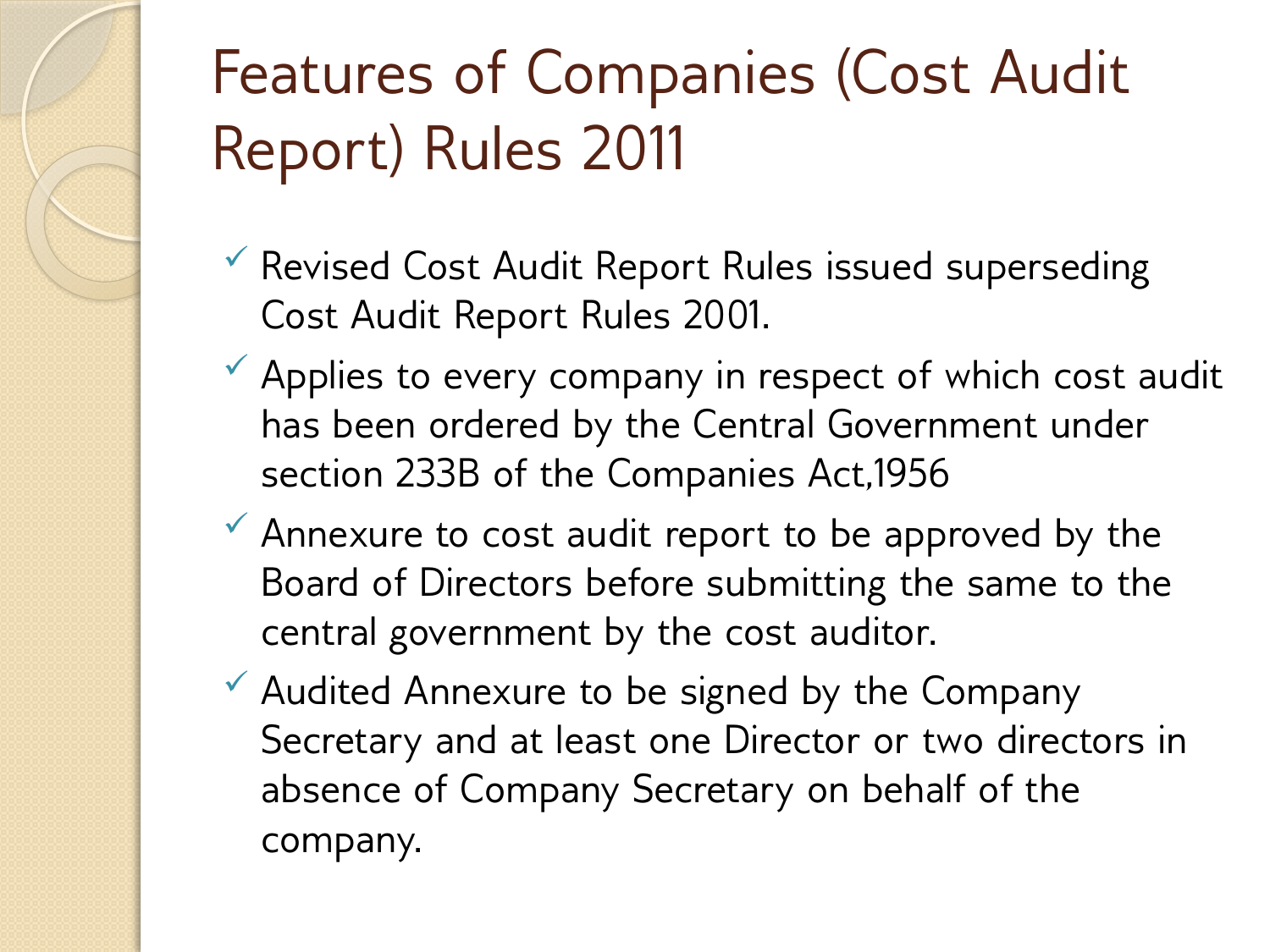

# Features of Companies (Cost Audit Report) Rules 2011
Revised Cost Audit Report Rules issued superseding Cost Audit Report Rules 2001.
Applies to every company in respect of which cost audit has been ordered by the Central Government under section 233B of the Companies Act,1956
Annexure to cost audit report to be approved by the Board of Directors before submitting the same to the central government by the cost auditor.
Audited Annexure to be signed by the Company Secretary and at least one Director or two directors in absence of Company Secretary on behalf of the company.